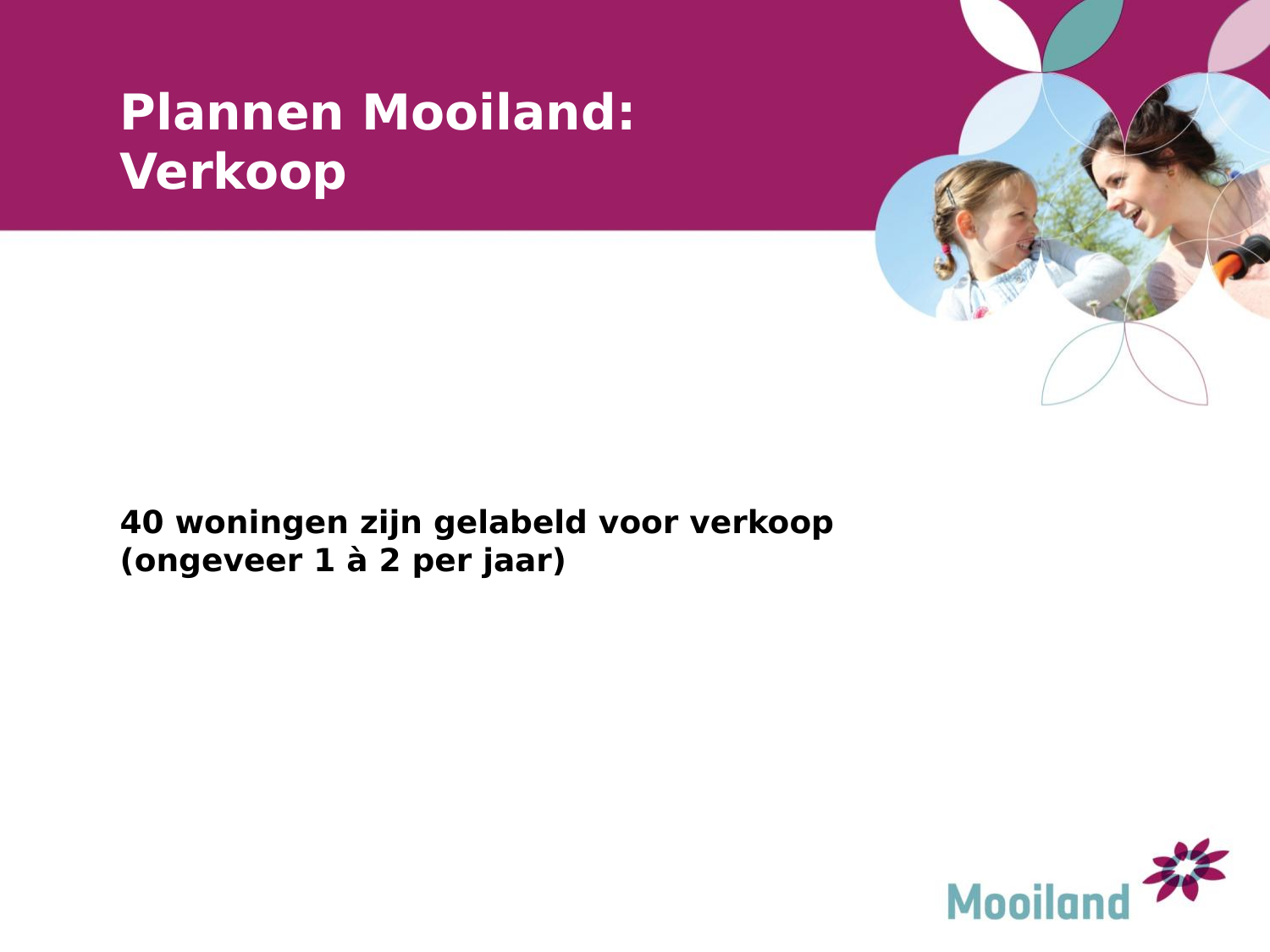

# Plannen Mooiland: Verkoop

40 woningen zijn gelabeld voor verkoop
(ongeveer 1 à 2 per jaar)